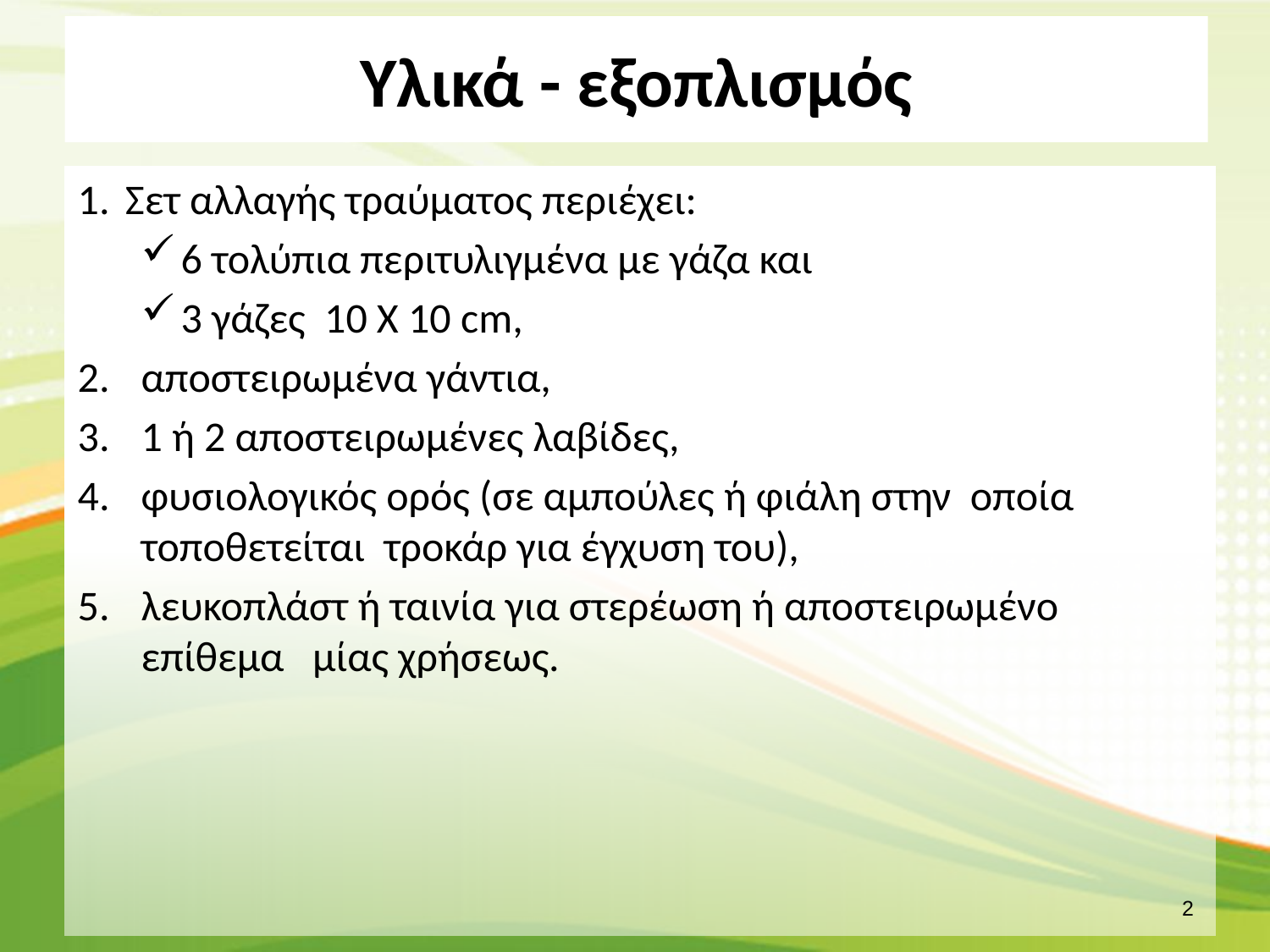

# Υλικά - εξοπλισμός
Σετ αλλαγής τραύματος περιέχει:
6 τολύπια περιτυλιγμένα με γάζα και
3 γάζες  10 Χ 10 cm,
αποστειρωμένα γάντια,
1 ή 2 αποστειρωμένες λαβίδες,
φυσιολογικός ορός (σε αμπούλες ή φιάλη στην  οποία τοποθετείται  τροκάρ για έγχυση του),
λευκοπλάστ ή ταινία για στερέωση ή αποστειρωμένο επίθεμα   μίας χρήσεως.
2